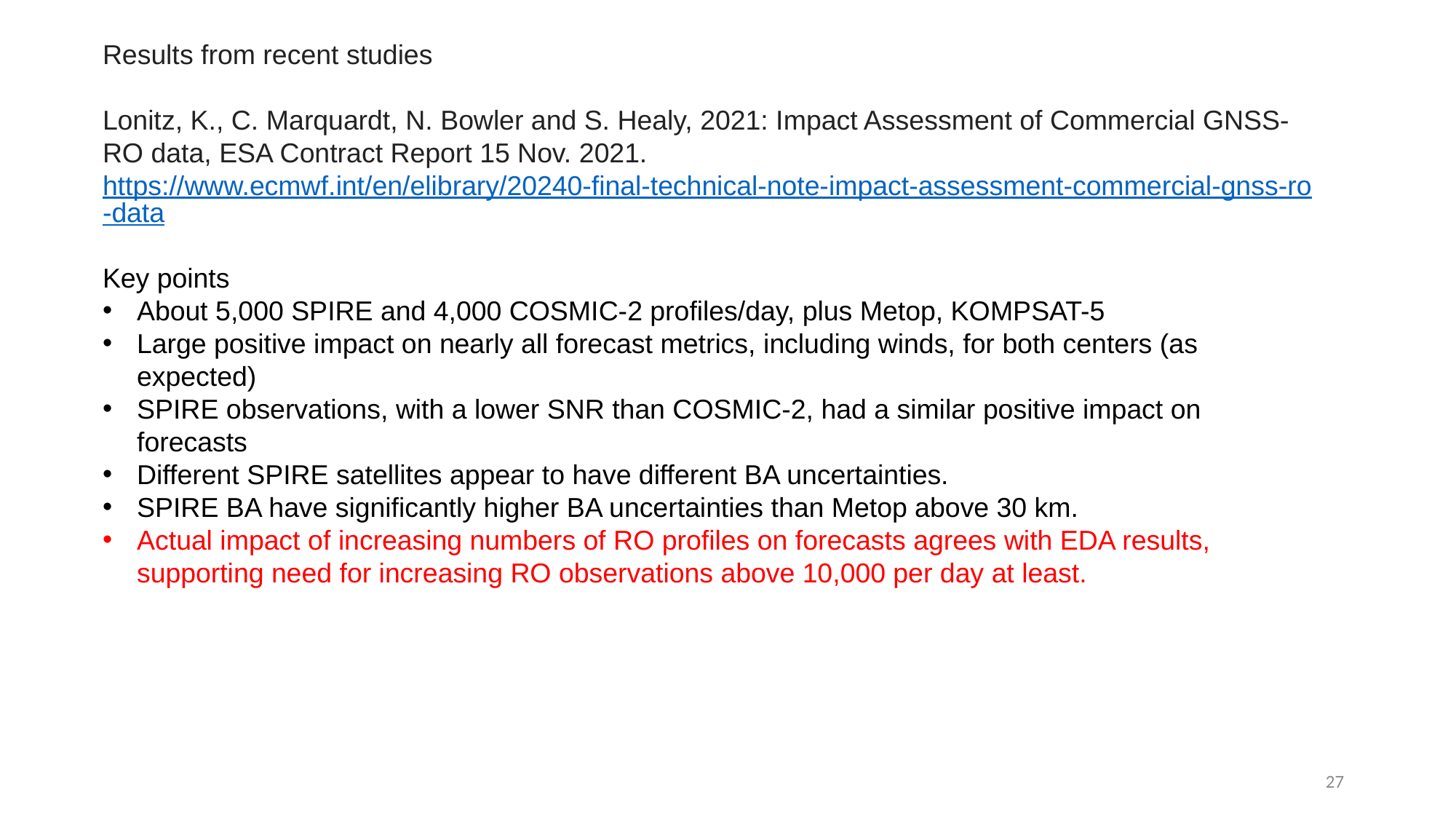

Results from recent studies

Lonitz, K., C. Marquardt, N. Bowler and S. Healy, 2021: Impact Assessment of Commercial GNSS-RO data, ESA Contract Report 15 Nov. 2021.
https://www.ecmwf.int/en/elibrary/20240-final-technical-note-impact-assessment-commercial-gnss-ro-data

Key points
About 5,000 SPIRE and 4,000 COSMIC-2 profiles/day, plus Metop, KOMPSAT-5
Large positive impact on nearly all forecast metrics, including winds, for both centers (as expected)
SPIRE observations, with a lower SNR than COSMIC-2, had a similar positive impact on forecasts
Different SPIRE satellites appear to have different BA uncertainties.
SPIRE BA have significantly higher BA uncertainties than Metop above 30 km.
Actual impact of increasing numbers of RO profiles on forecasts agrees with EDA results, supporting need for increasing RO observations above 10,000 per day at least.
27